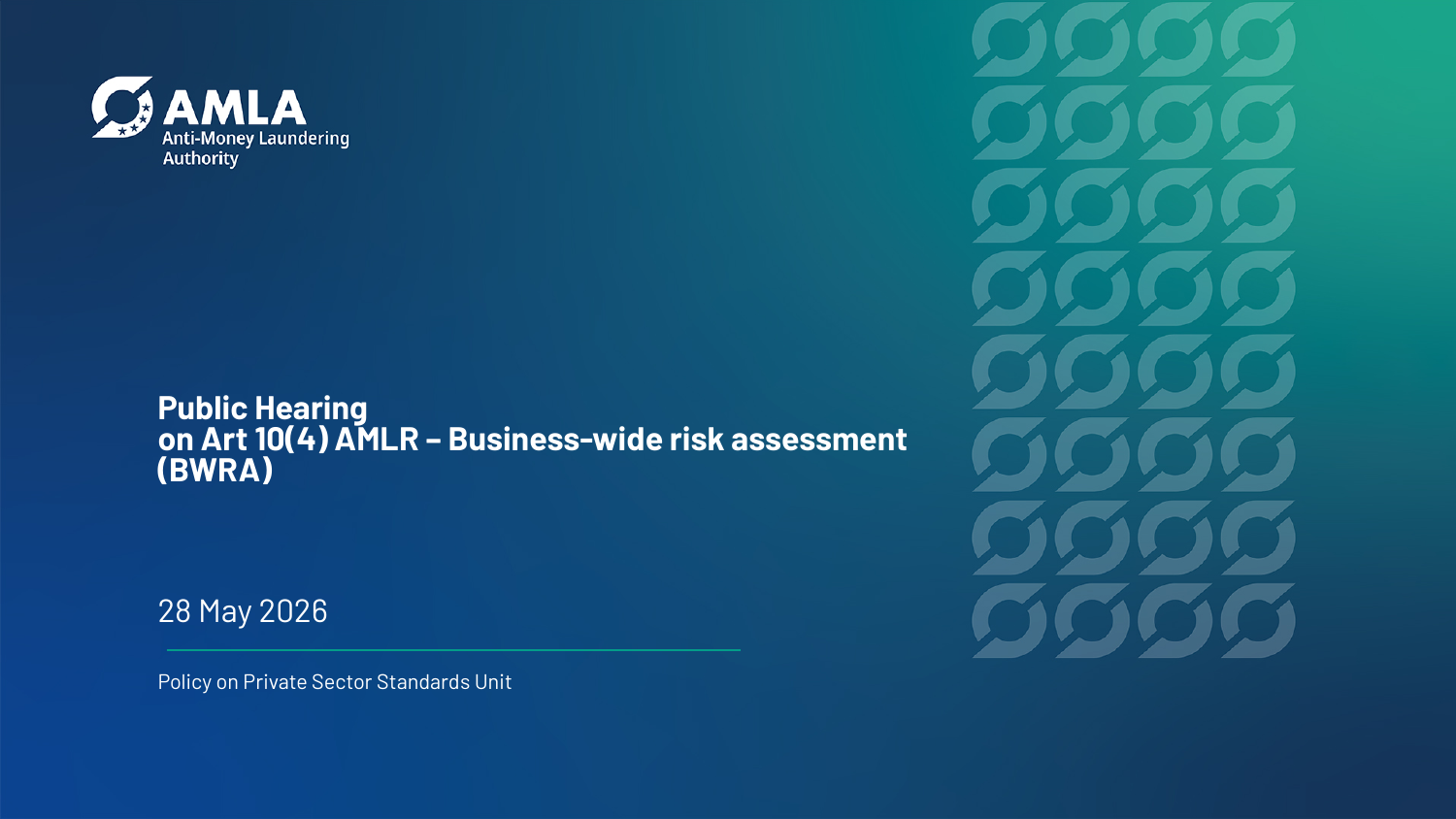

# Public Hearing on Art 10(4) AMLR – Business-wide risk assessment (BWRA)
28 May 2026
Policy on Private Sector Standards Unit